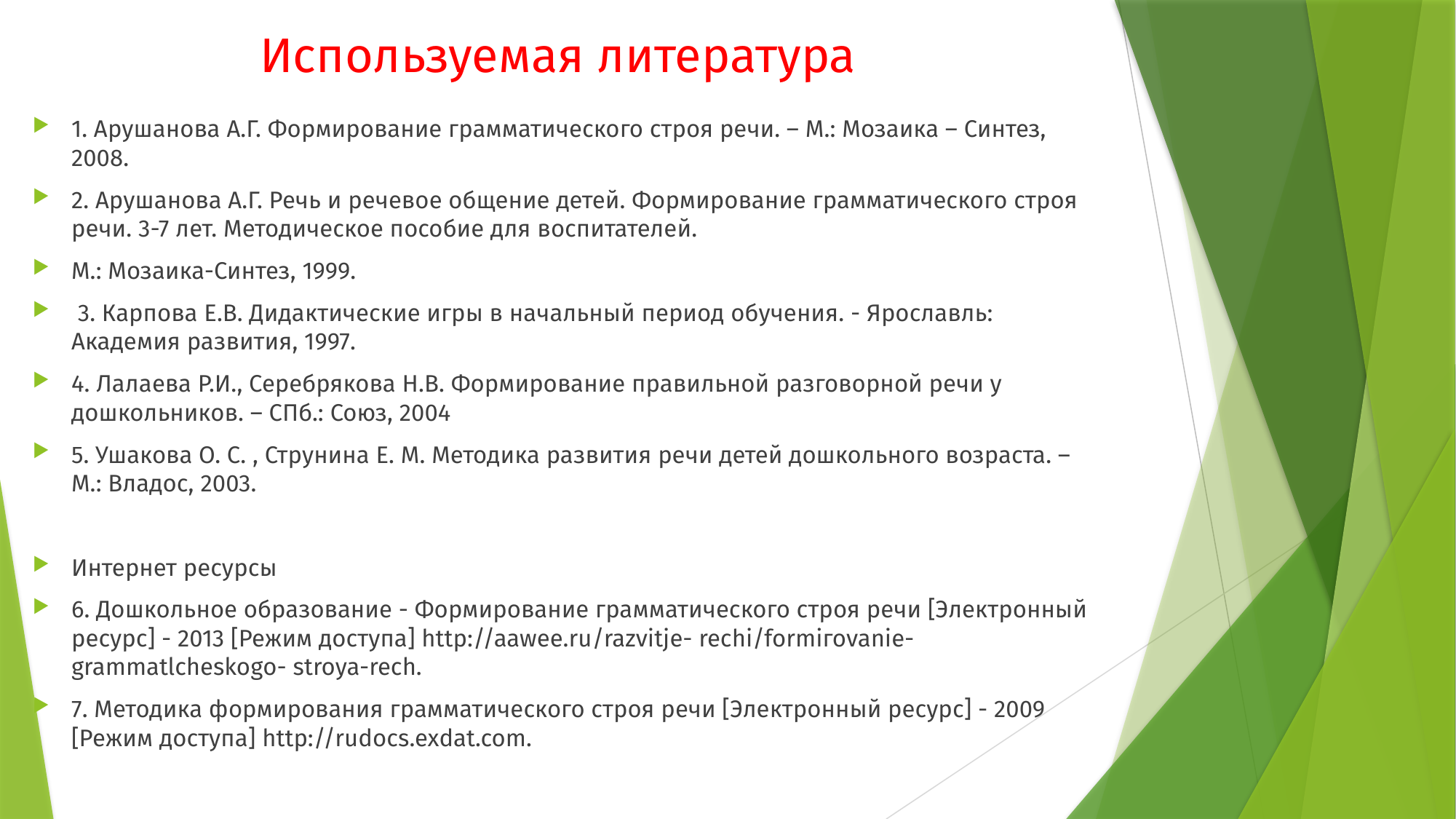

# Используемая литература
1. Арушанова А.Г. Формирование грамматического строя речи. – М.: Мозаика – Синтез, 2008.
2. Арушанова А.Г. Речь и речевое общение детей. Формирование грамматического строя речи. 3-7 лет. Методическое пособие для воспитателей.
М.: Мозаика-Синтез, 1999.
 3. Карпова Е.В. Дидактические игры в начальный период обучения. - Ярославль: Академия развития, 1997.
4. Лалаева Р.И., Серебрякова Н.В. Формирование правильной разговорной речи у дошкольников. – СПб.: Союз, 2004
5. Ушакова О. С. , Струнина Е. М. Методика развития речи детей дошкольного возраста. – М.: Владос, 2003.

Интернет ресурсы
6. Дошкольное образование - Формирование грамматического строя речи [Электронный ресурс] - 2013 [Режим доступа] http://aawee.ru/razvitje- rechi/formiгоvanie-grammatlcheskogо- stroya-rech.
7. Методика формирования грамматического строя речи [Электронный ресурс] - 2009 [Режим доступа] http://rudocs.exdat.com.